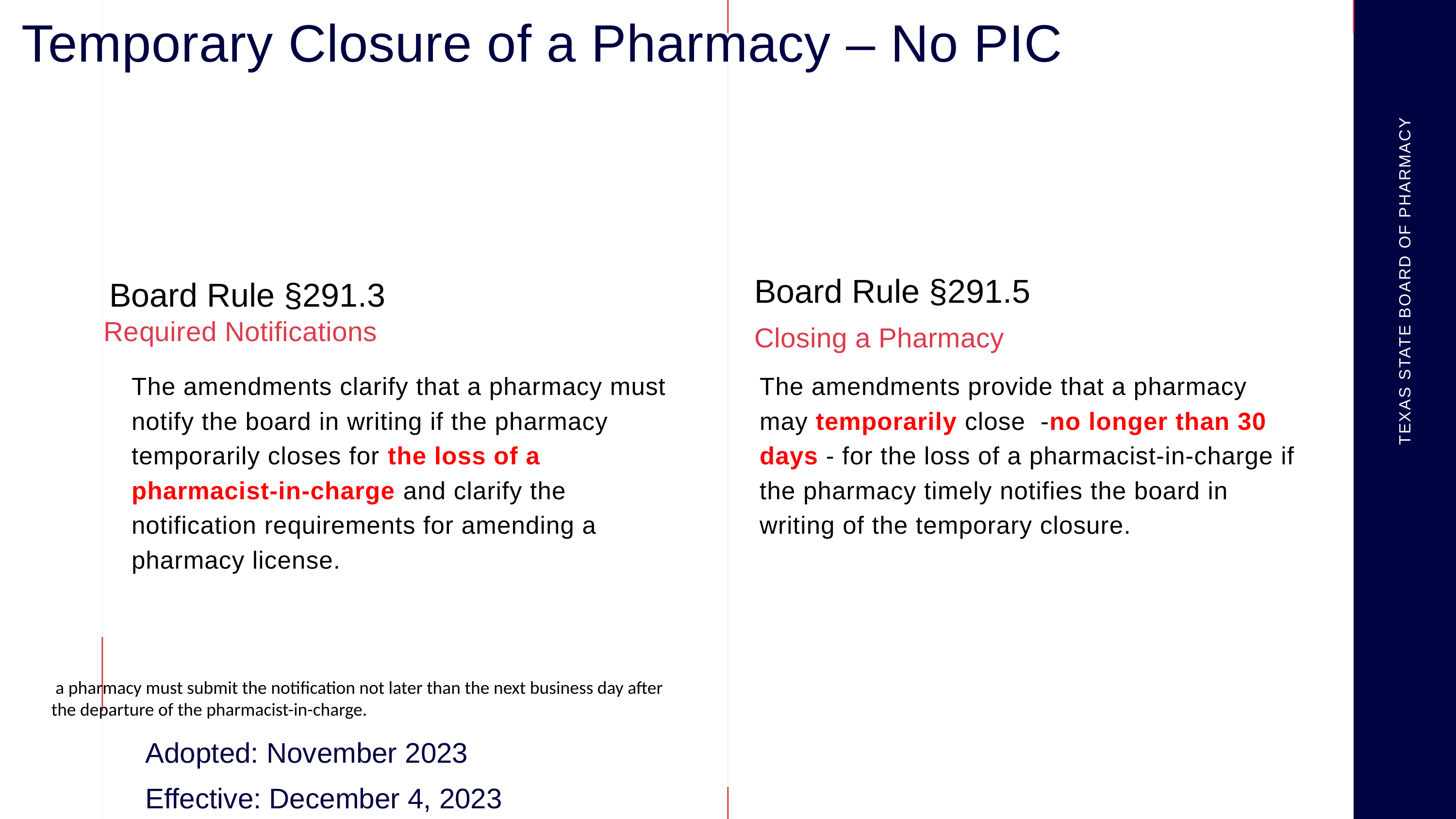

Temporary Closure of a Pharmacy – No PIC
Board Rule §291.5
Board Rule §291.3
Required Notifications
Closing a Pharmacy
TEXAS STATE BOARD OF PHARMACY
The amendments clarify that a pharmacy must notify the board in writing if the pharmacy temporarily closes for the loss of a pharmacist-in-charge and clarify the notification requirements for amending a pharmacy license.
The amendments provide that a pharmacy may temporarily close  -no longer than 30 days - for the loss of a pharmacist-in-charge if the pharmacy timely notifies the board in writing of the temporary closure.

 a pharmacy must submit the notification not later than the next business day after the departure of the pharmacist-in-charge.
Adopted: November 2023
Effective: December 4, 2023